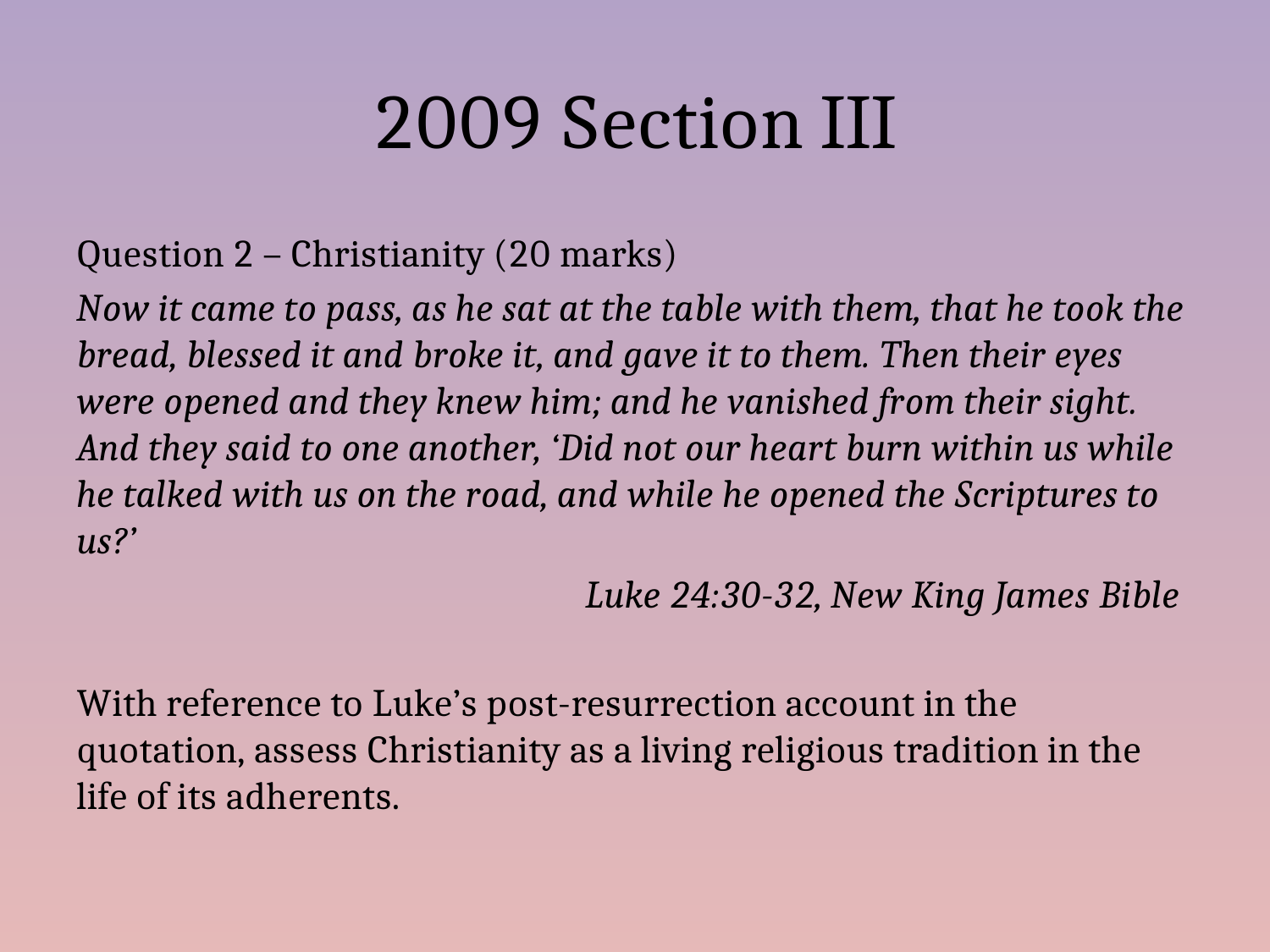

# 2009 Section III
Question 2 – Christianity (20 marks)
Now it came to pass, as he sat at the table with them, that he took the bread, blessed it and broke it, and gave it to them. Then their eyes were opened and they knew him; and he vanished from their sight. And they said to one another, ‘Did not our heart burn within us while he talked with us on the road, and while he opened the Scriptures to us?’
				Luke 24:30-32, New King James Bible

With reference to Luke’s post-resurrection account in the quotation, assess Christianity as a living religious tradition in the life of its adherents.